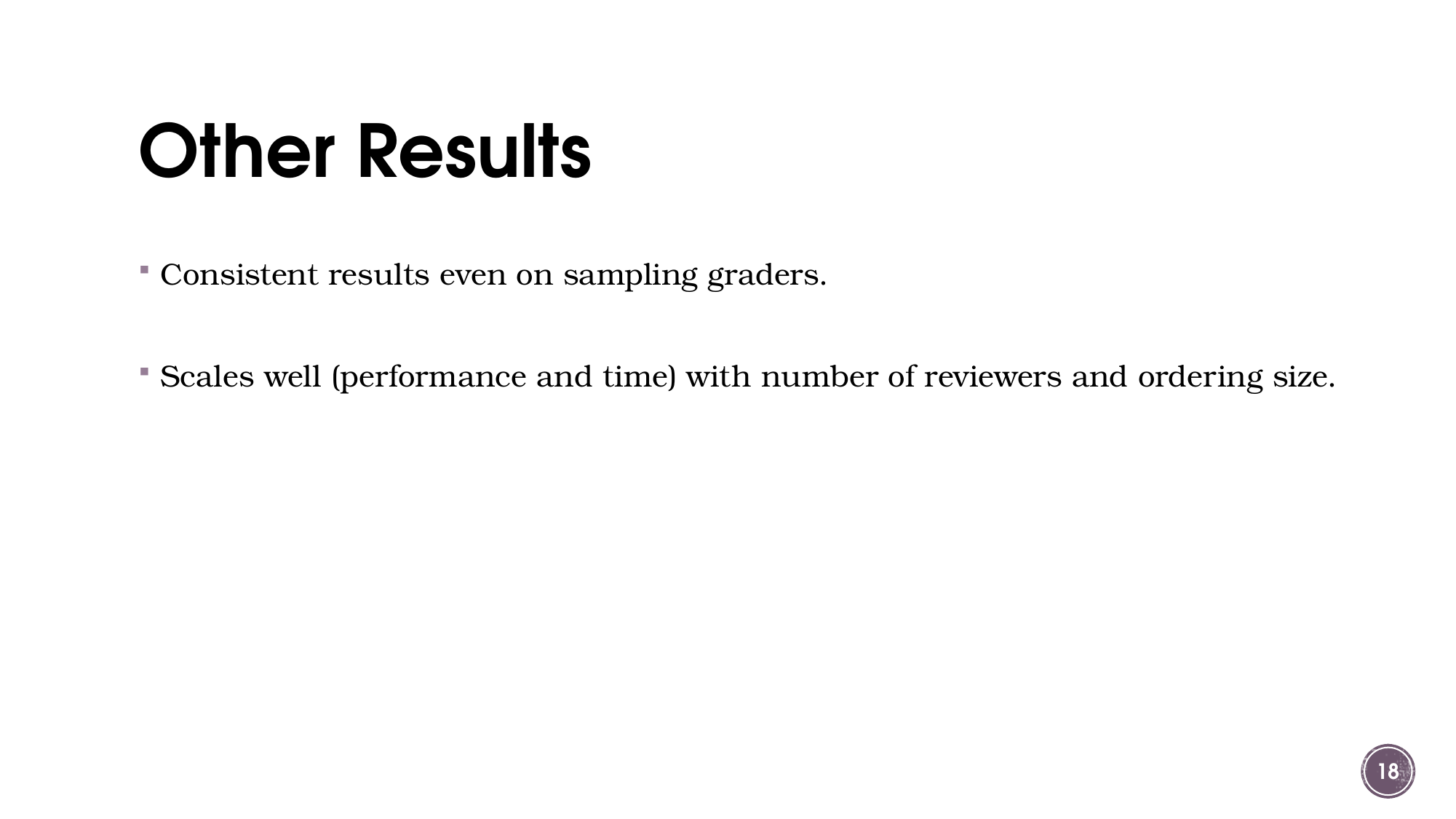

# Other Results
Consistent results even on sampling graders.

Scales well (performance and time) with number of reviewers and ordering size.
18